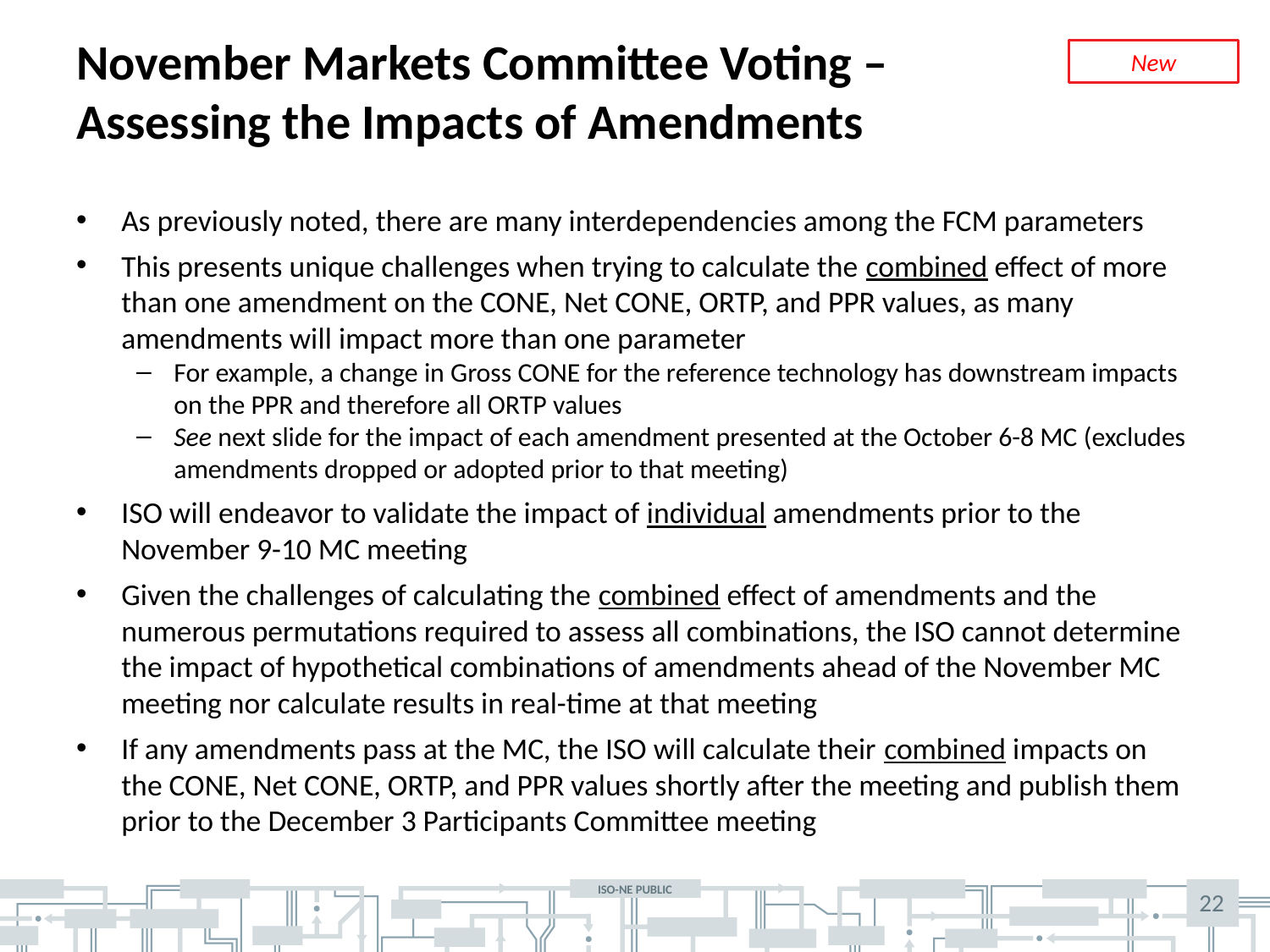

# November Markets Committee Voting – Assessing the Impacts of Amendments
New
As previously noted, there are many interdependencies among the FCM parameters
This presents unique challenges when trying to calculate the combined effect of more than one amendment on the CONE, Net CONE, ORTP, and PPR values, as many amendments will impact more than one parameter
For example, a change in Gross CONE for the reference technology has downstream impacts on the PPR and therefore all ORTP values
See next slide for the impact of each amendment presented at the October 6-8 MC (excludes amendments dropped or adopted prior to that meeting)
ISO will endeavor to validate the impact of individual amendments prior to the November 9-10 MC meeting
Given the challenges of calculating the combined effect of amendments and the numerous permutations required to assess all combinations, the ISO cannot determine the impact of hypothetical combinations of amendments ahead of the November MC meeting nor calculate results in real-time at that meeting
If any amendments pass at the MC, the ISO will calculate their combined impacts on the CONE, Net CONE, ORTP, and PPR values shortly after the meeting and publish them prior to the December 3 Participants Committee meeting
22